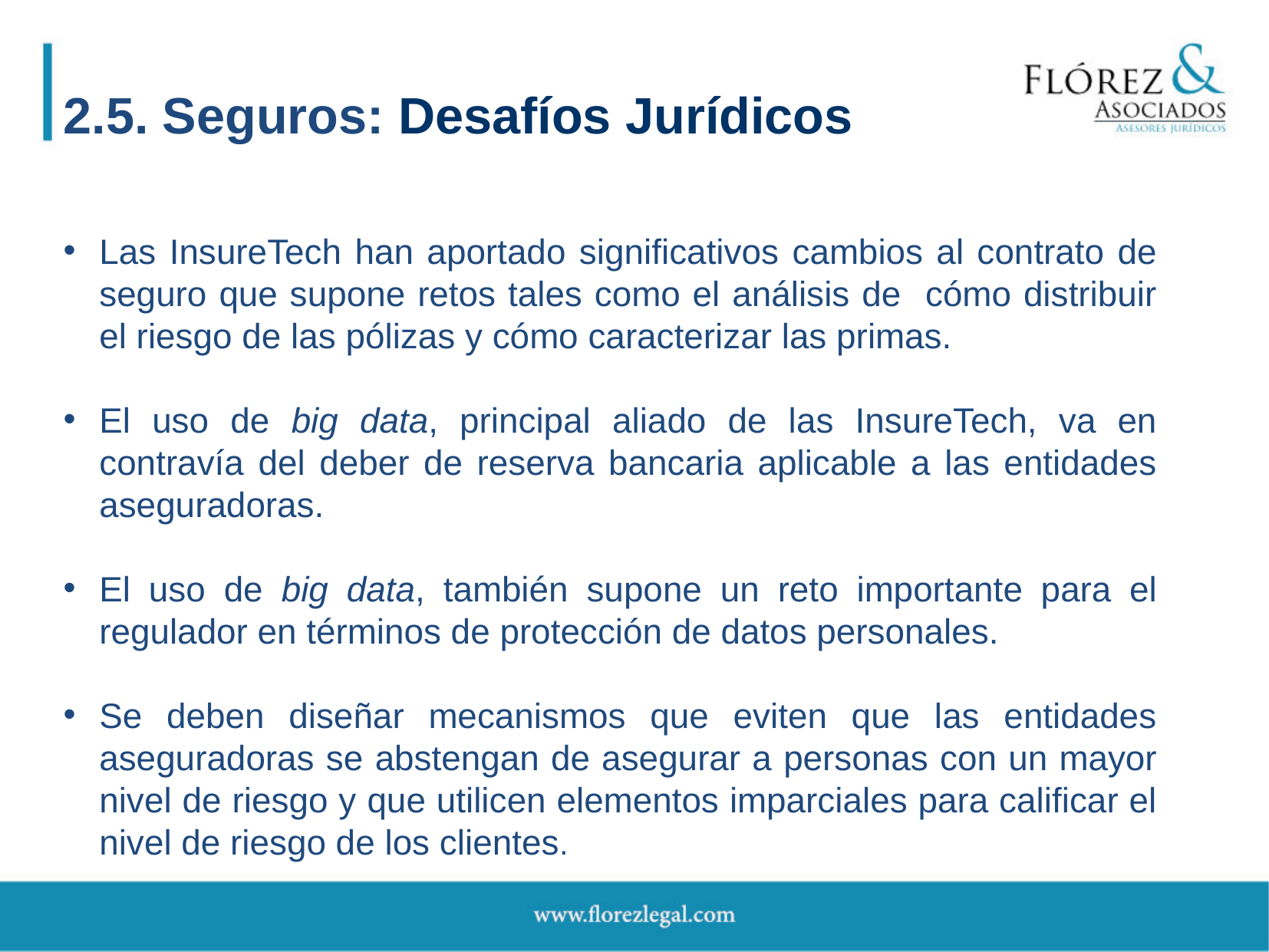

# 2.5. Seguros: Desafíos Jurídicos
Las InsureTech han aportado significativos cambios al contrato de seguro que supone retos tales como el análisis de  cómo distribuir el riesgo de las pólizas y cómo caracterizar las primas.

El uso de big data, principal aliado de las InsureTech, va en contravía del deber de reserva bancaria aplicable a las entidades aseguradoras.

El uso de big data, también supone un reto importante para el regulador en términos de protección de datos personales.

Se deben diseñar mecanismos que eviten que las entidades aseguradoras se abstengan de asegurar a personas con un mayor nivel de riesgo y que utilicen elementos imparciales para calificar el nivel de riesgo de los clientes.